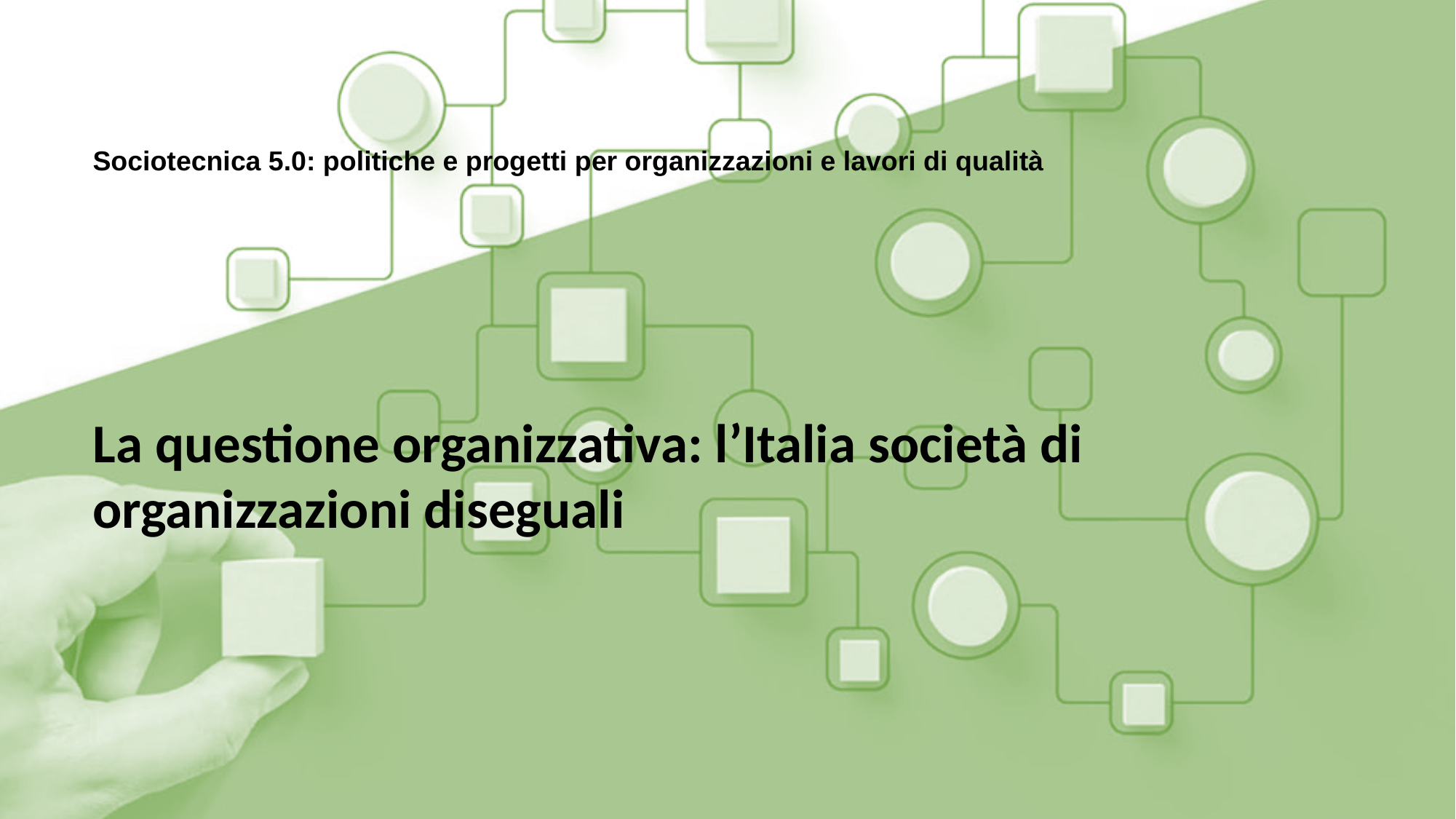

# Sociotecnica 5.0: politiche e progetti per organizzazioni e lavori di qualità
La questione organizzativa: l’Italia società di organizzazioni diseguali